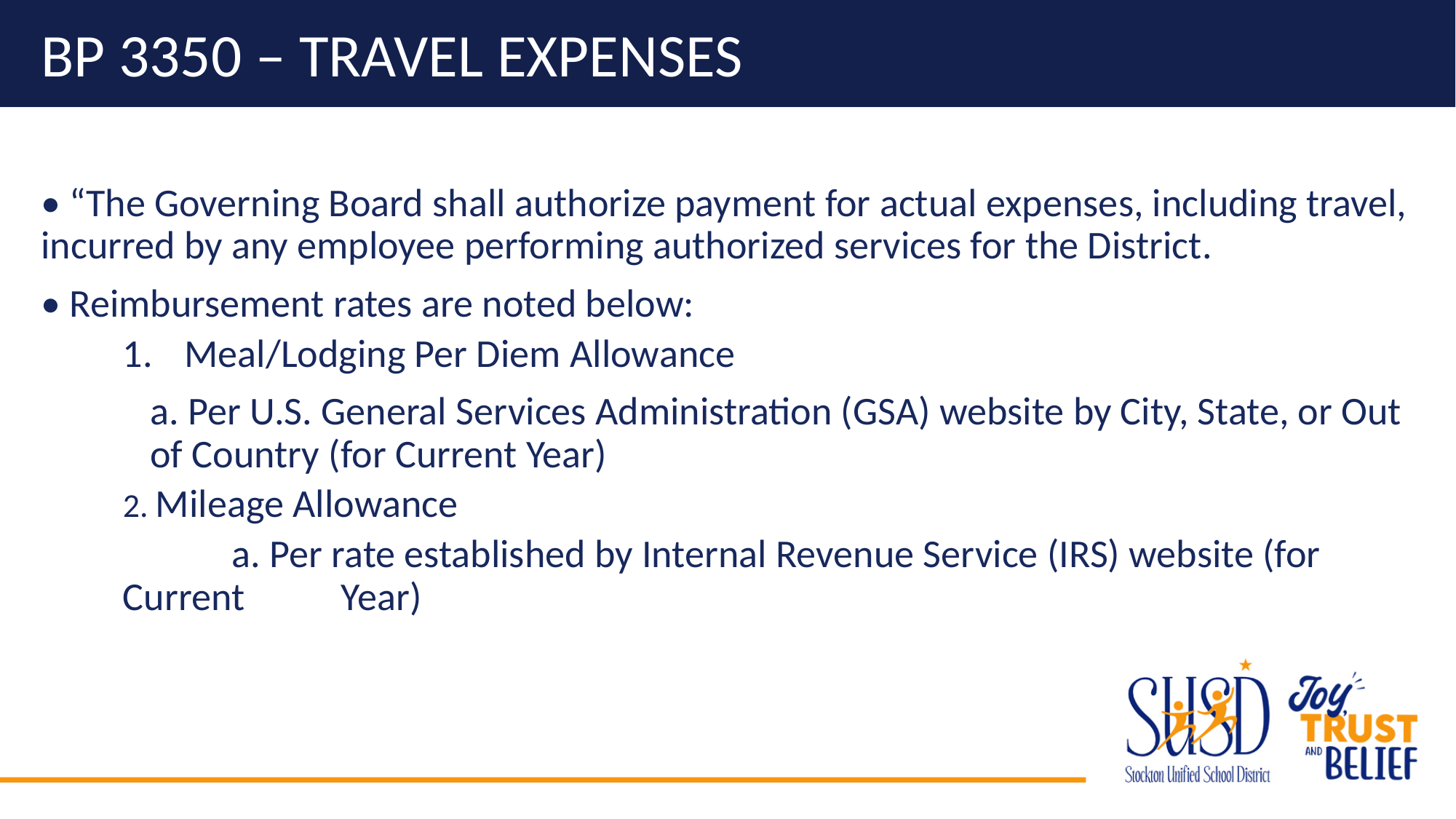

# BP 3350 – Travel Expenses

• “The Governing Board shall authorize payment for actual expenses, including travel, incurred by any employee performing authorized services for the District.
• Reimbursement rates are noted below:
Meal/Lodging Per Diem Allowance
	a. Per U.S. General Services Administration (GSA) website by City, State, or Out 	of Country (for Current Year)
2. Mileage Allowance
	a. Per rate established by Internal Revenue Service (IRS) website (for Current 	Year)